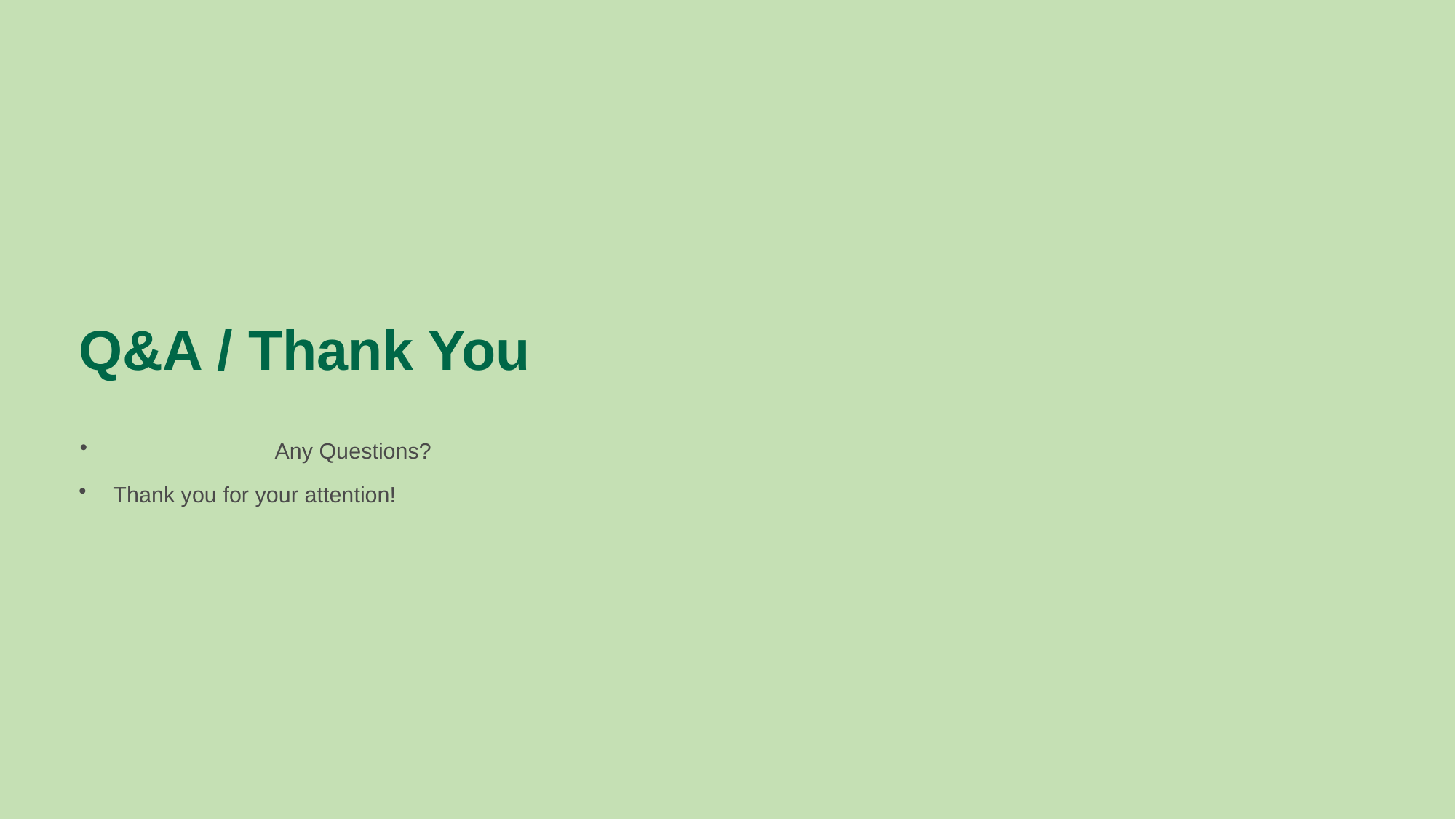

Q&A / Thank You
                          Any Questions?
Thank you for your attention!